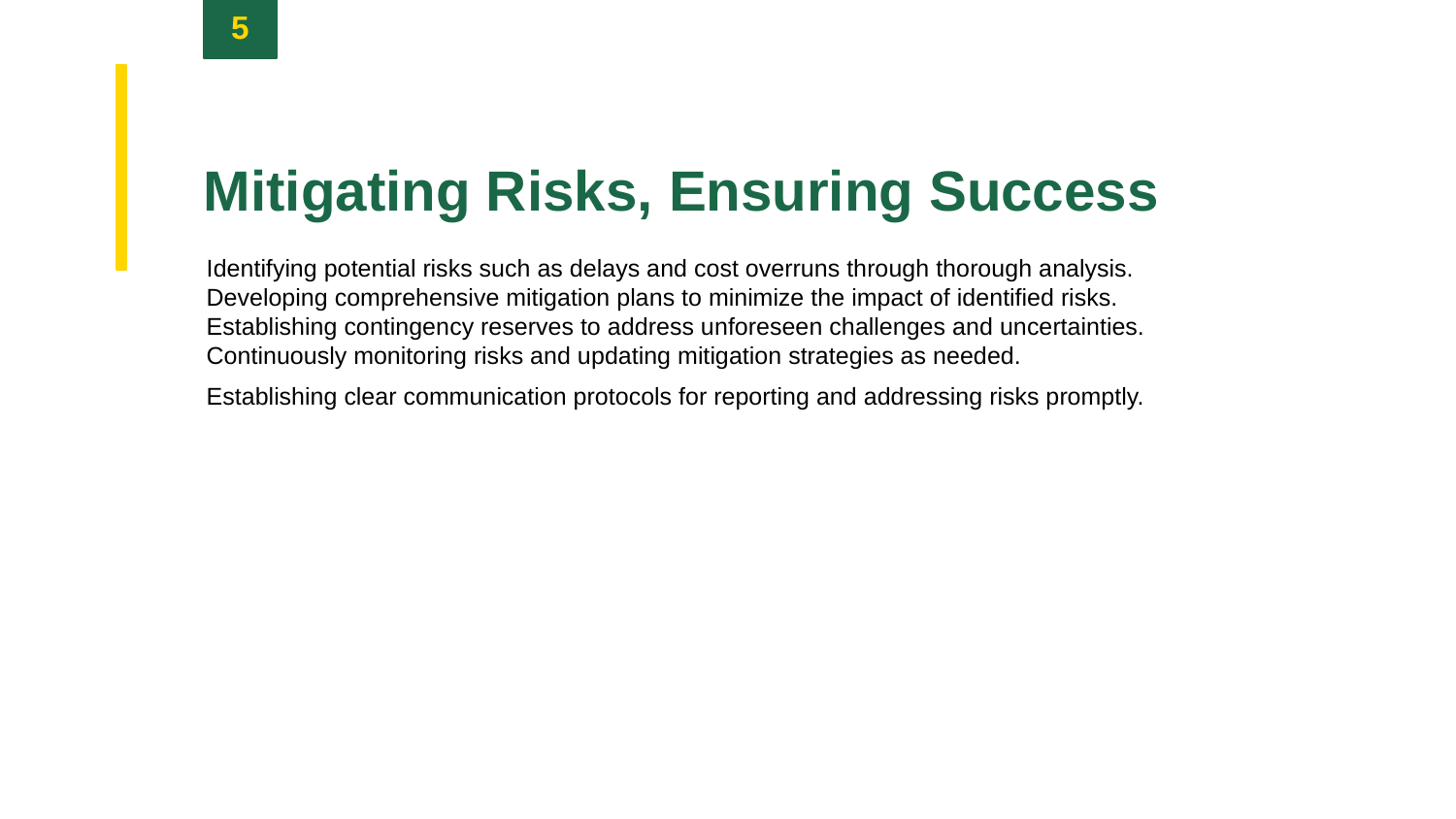

5

Mitigating Risks, Ensuring Success
Identifying potential risks such as delays and cost overruns through thorough analysis.
Developing comprehensive mitigation plans to minimize the impact of identified risks.
Establishing contingency reserves to address unforeseen challenges and uncertainties.
Continuously monitoring risks and updating mitigation strategies as needed.
Establishing clear communication protocols for reporting and addressing risks promptly.